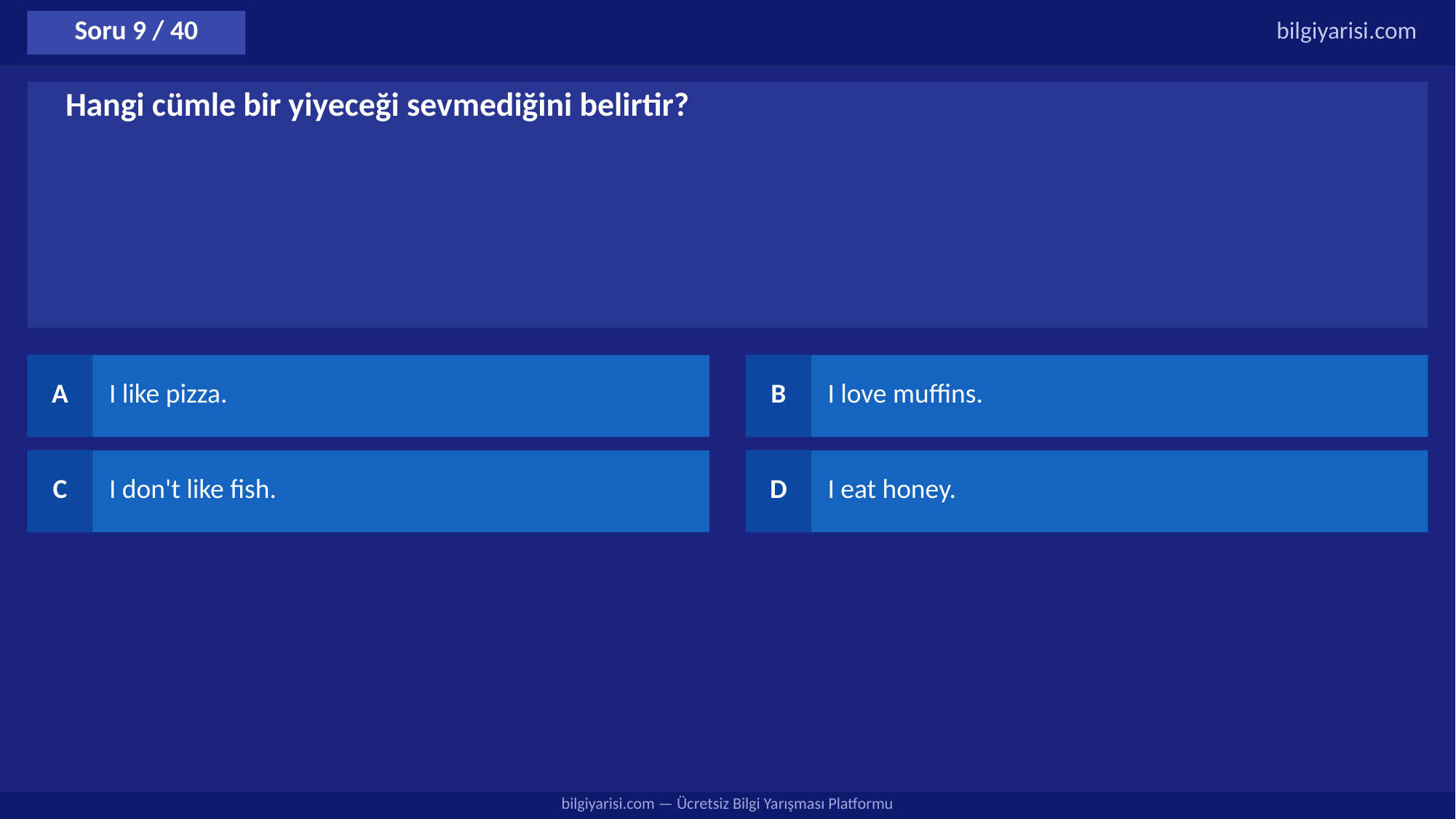

Soru 9 / 40
bilgiyarisi.com

Hangi cümle bir yiyeceği sevmediğini belirtir?

A
I like pizza.

B
I love muffins.

C
I don't like fish.

D
I eat honey.
bilgiyarisi.com — Ücretsiz Bilgi Yarışması Platformu